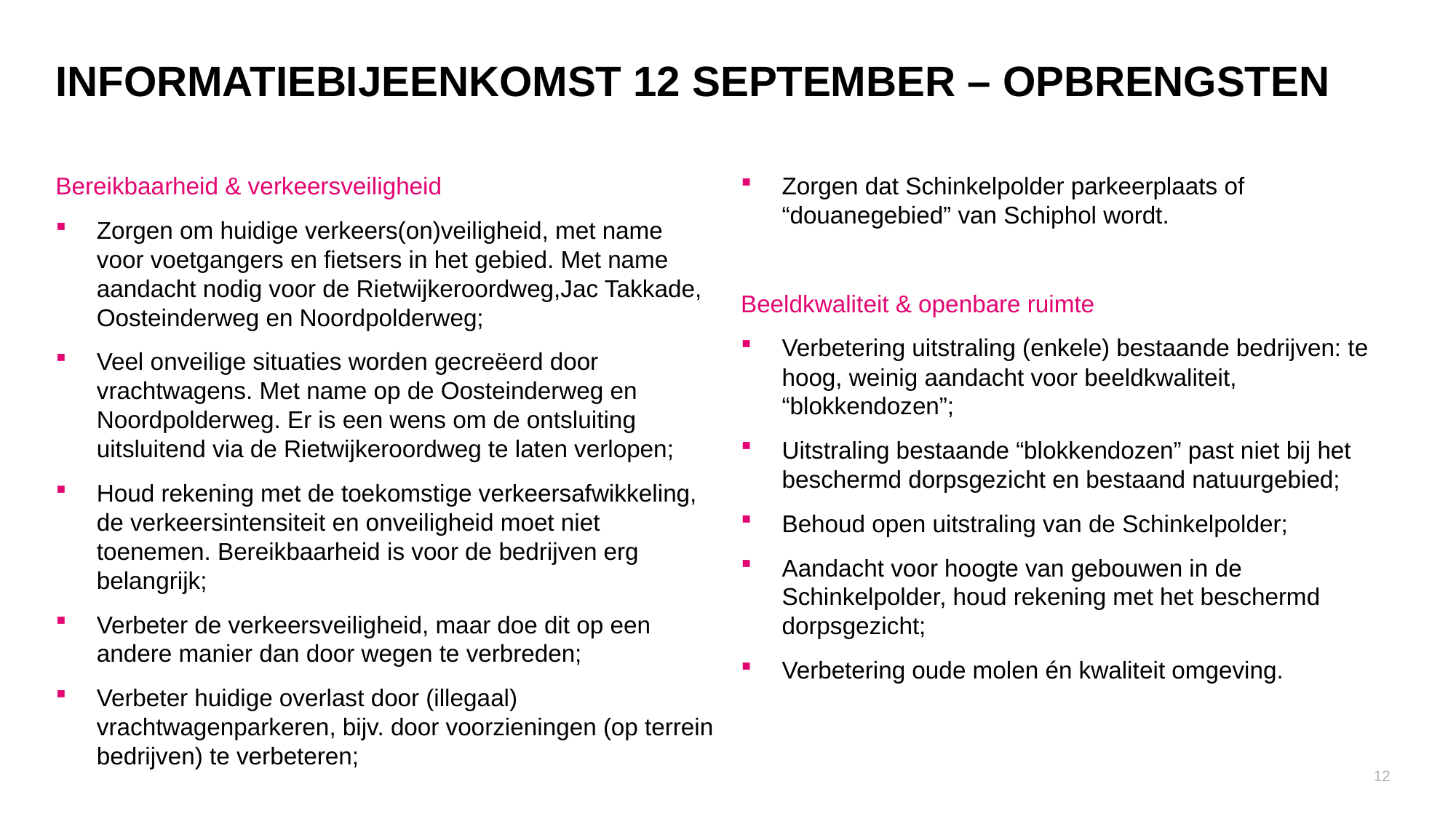

Informatiebijeenkomst 12 september – opbrengsten
Bereikbaarheid & verkeersveiligheid
Zorgen om huidige verkeers(on)veiligheid, met name voor voetgangers en fietsers in het gebied. Met name aandacht nodig voor de Rietwijkeroordweg,Jac Takkade, Oosteinderweg en Noordpolderweg;
Veel onveilige situaties worden gecreëerd door vrachtwagens. Met name op de Oosteinderweg en Noordpolderweg. Er is een wens om de ontsluiting uitsluitend via de Rietwijkeroordweg te laten verlopen;
Houd rekening met de toekomstige verkeersafwikkeling, de verkeersintensiteit en onveiligheid moet niet toenemen. Bereikbaarheid is voor de bedrijven erg belangrijk;
Verbeter de verkeersveiligheid, maar doe dit op een andere manier dan door wegen te verbreden;
Verbeter huidige overlast door (illegaal) vrachtwagenparkeren, bijv. door voorzieningen (op terrein bedrijven) te verbeteren;

Zorgen dat Schinkelpolder parkeerplaats of “douanegebied” van Schiphol wordt.

Beeldkwaliteit & openbare ruimte
Verbetering uitstraling (enkele) bestaande bedrijven: te hoog, weinig aandacht voor beeldkwaliteit, “blokkendozen”;
Uitstraling bestaande “blokkendozen” past niet bij het beschermd dorpsgezicht en bestaand natuurgebied;
Behoud open uitstraling van de Schinkelpolder;
Aandacht voor hoogte van gebouwen in de Schinkelpolder, houd rekening met het beschermd dorpsgezicht;
Verbetering oude molen én kwaliteit omgeving.

12